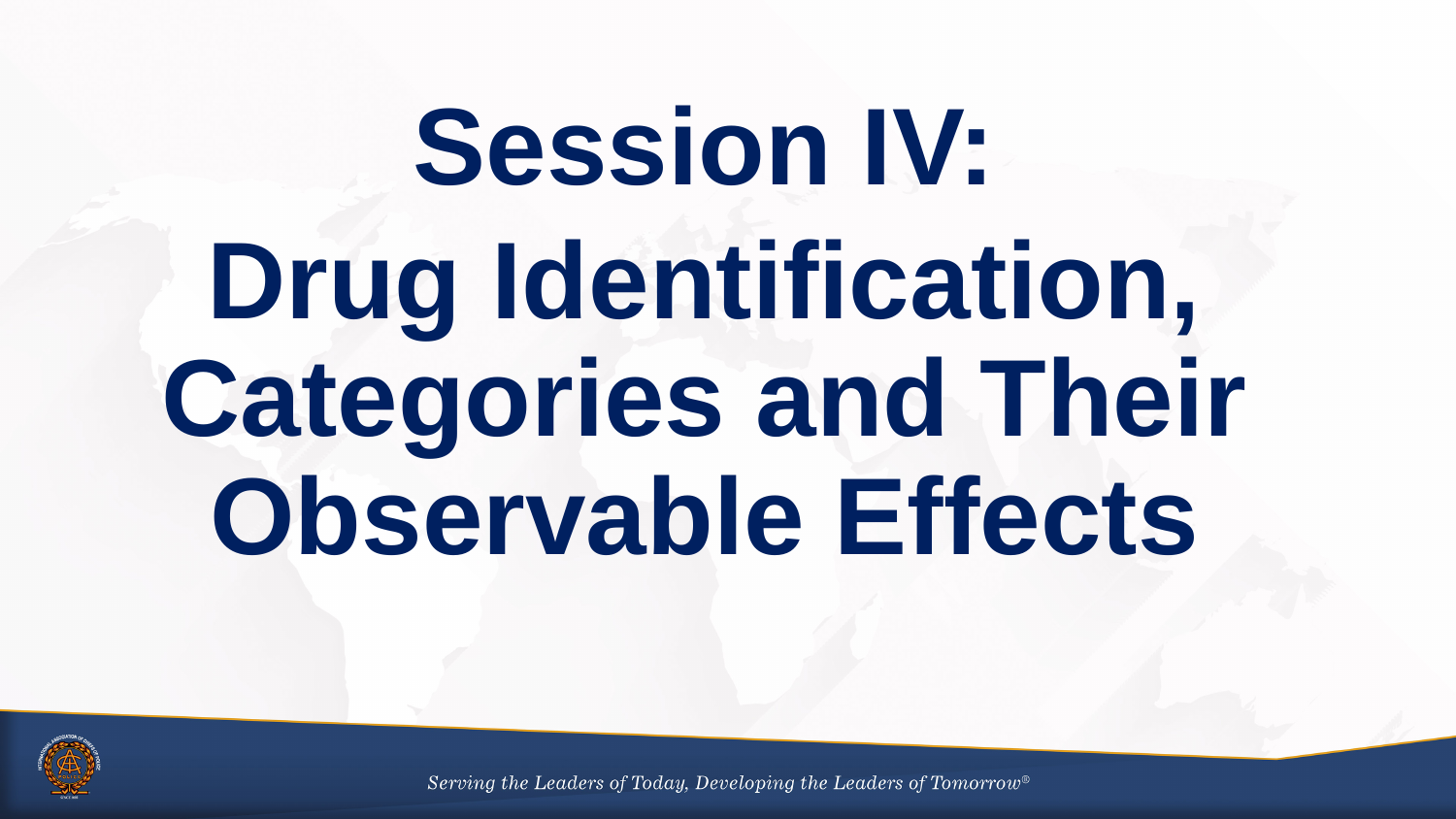

Session IV:
Drug Identification, Categories and Their Observable Effects